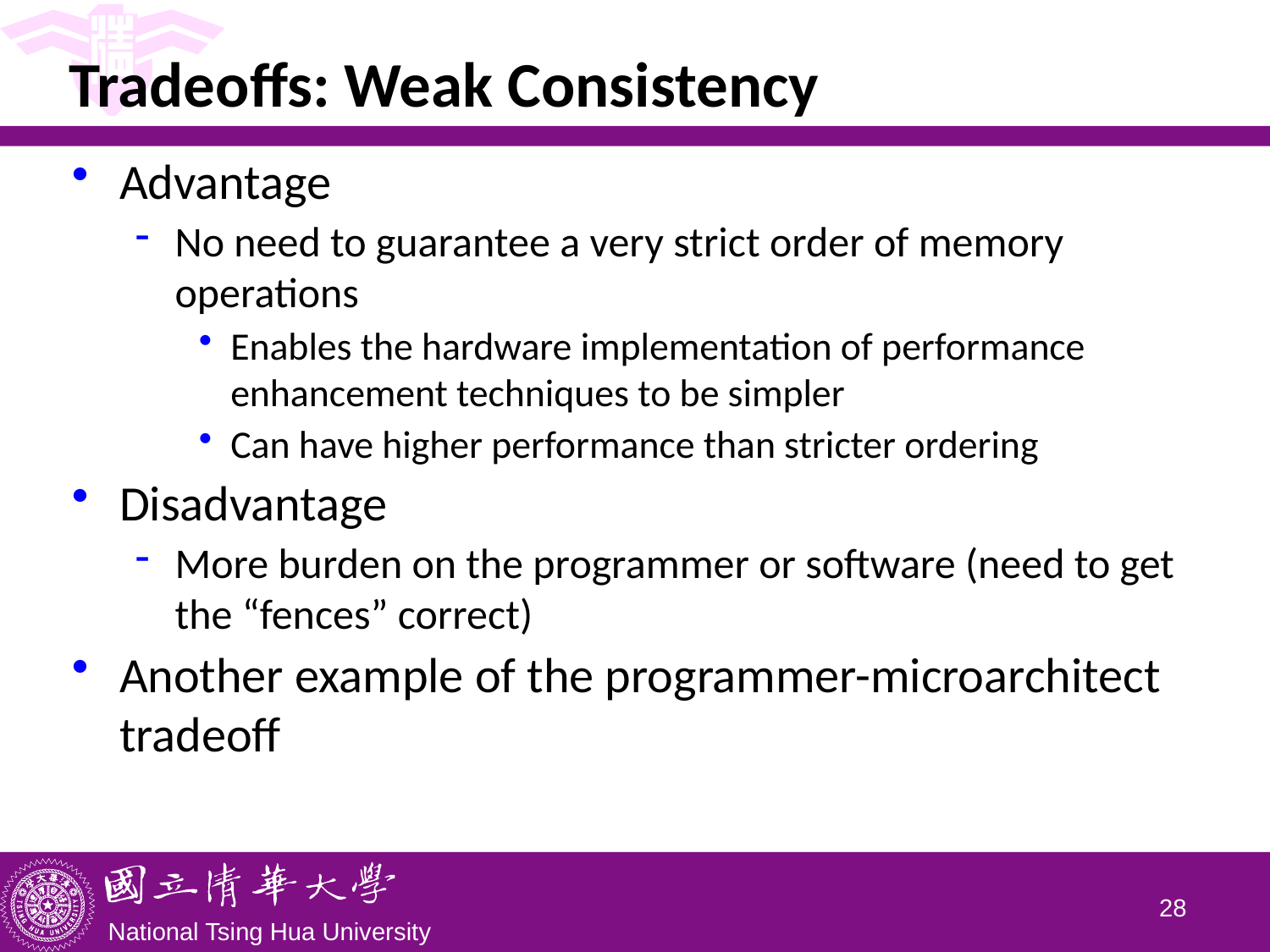

# Tradeoffs: Weak Consistency
Advantage
No need to guarantee a very strict order of memory operations
Enables the hardware implementation of performance	  enhancement techniques to be simpler
Can have higher performance than stricter ordering
Disadvantage
More burden on the programmer or software (need to get the “fences” correct)
Another example of the programmer-microarchitect tradeoff
28